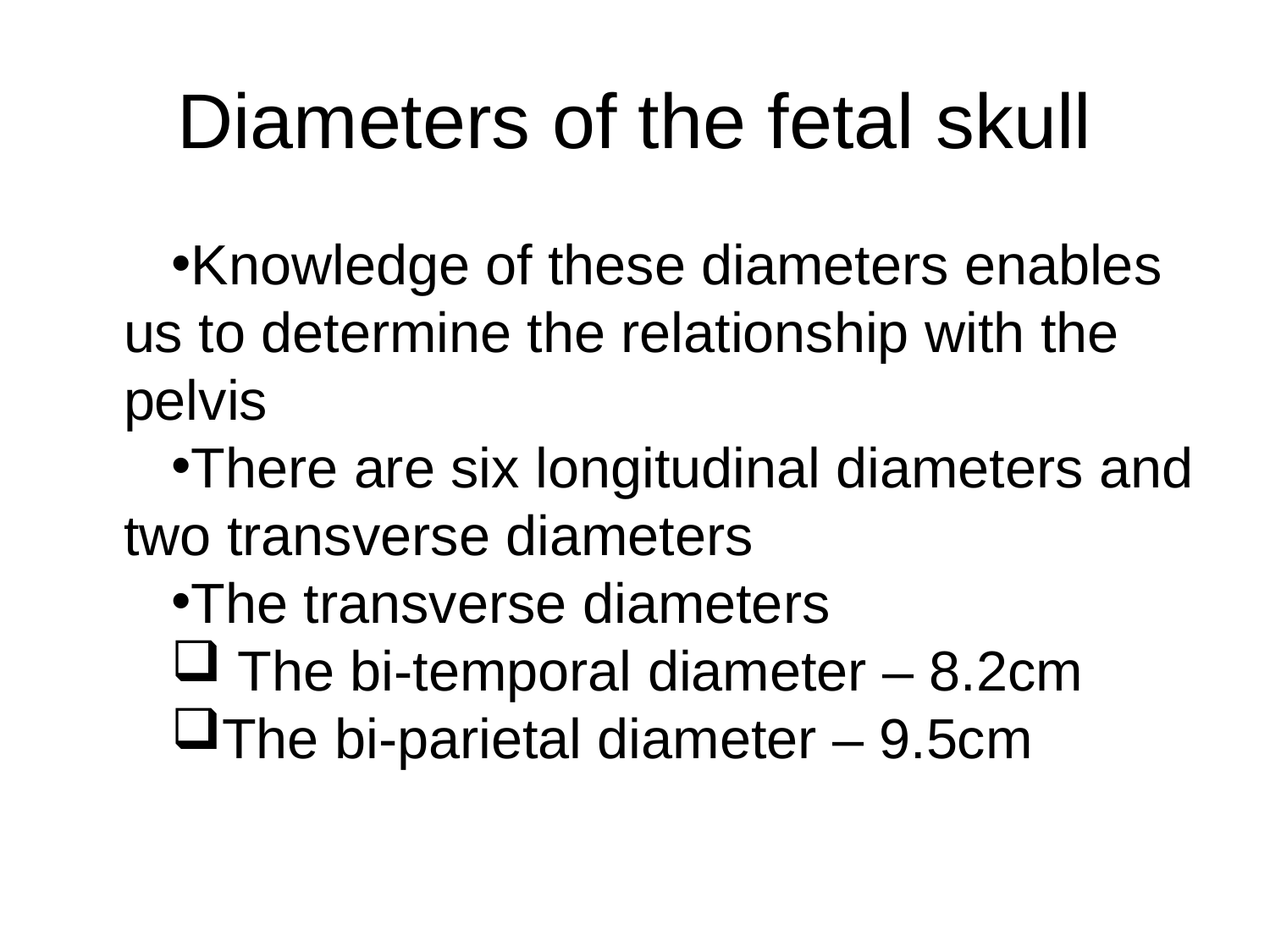

# Diameters of the fetal skull
Knowledge of these diameters enables us to determine the relationship with the pelvis
There are six longitudinal diameters and two transverse diameters
The transverse diameters
 The bi-temporal diameter – 8.2cm
The bi-parietal diameter – 9.5cm